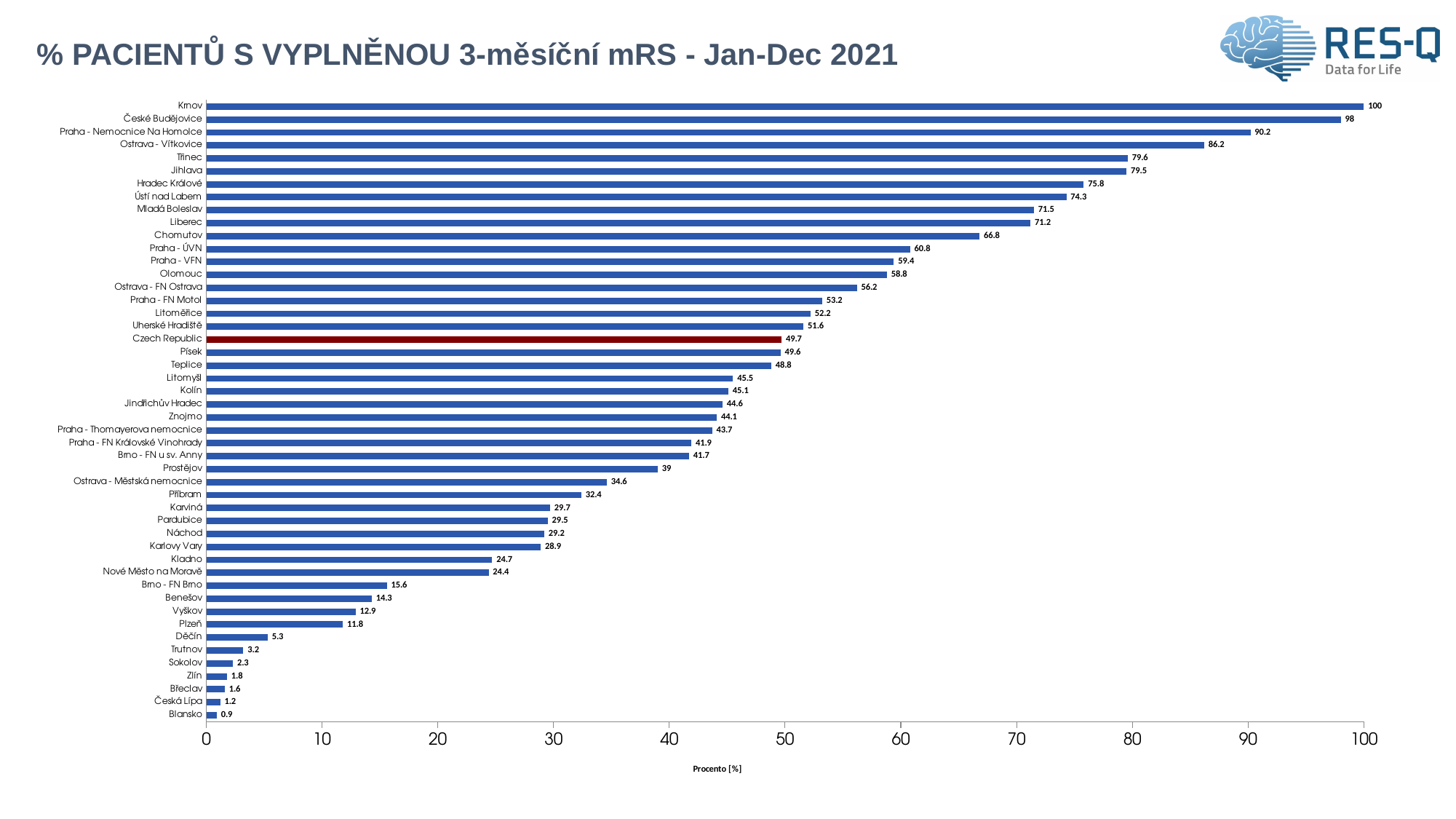

# % PACIENTŮ S VYPLNĚNOU 3-měsíční mRS - Jan-Dec 2021

### Chart

| Category | % 3 months mRS |
|---|---|
| Blansko | 0.9 |
| Česká Lípa | 1.2 |
| Břeclav | 1.6 |
| Zlín | 1.8 |
| Sokolov | 2.3 |
| Trutnov | 3.2 |
| Děčín | 5.3 |
| Plzeň | 11.8 |
| Vyškov | 12.9 |
| Benešov | 14.3 |
| Brno - FN Brno | 15.6 |
| Nové Město na Moravě | 24.4 |
| Kladno | 24.7 |
| Karlovy Vary | 28.9 |
| Náchod | 29.2 |
| Pardubice | 29.5 |
| Karviná | 29.7 |
| Příbram | 32.4 |
| Ostrava - Městská nemocnice | 34.6 |
| Prostějov | 39.0 |
| Brno - FN u sv. Anny | 41.7 |
| Praha - FN Královské Vinohrady | 41.9 |
| Praha - Thomayerova nemocnice | 43.7 |
| Znojmo | 44.1 |
| Jindřichův Hradec | 44.6 |
| Kolín | 45.1 |
| Litomyšl | 45.5 |
| Teplice | 48.8 |
| Písek | 49.6 |
| Czech Republic | 49.7 |
| Uherské Hradiště | 51.6 |
| Litoměřice | 52.2 |
| Praha - FN Motol | 53.2 |
| Ostrava - FN Ostrava | 56.2 |
| Olomouc | 58.8 |
| Praha - VFN | 59.4 |
| Praha - ÚVN | 60.8 |
| Chomutov | 66.8 |
| Liberec | 71.2 |
| Mladá Boleslav | 71.5 |
| Ústí nad Labem | 74.3 |
| Hradec Králové | 75.8 |
| Jihlava | 79.5 |
| Třinec | 79.6 |
| Ostrava - Vítkovice | 86.2 |
| Praha - Nemocnice Na Homolce | 90.2 |
| České Budějovice | 98.0 |
| Krnov | 100.0 |